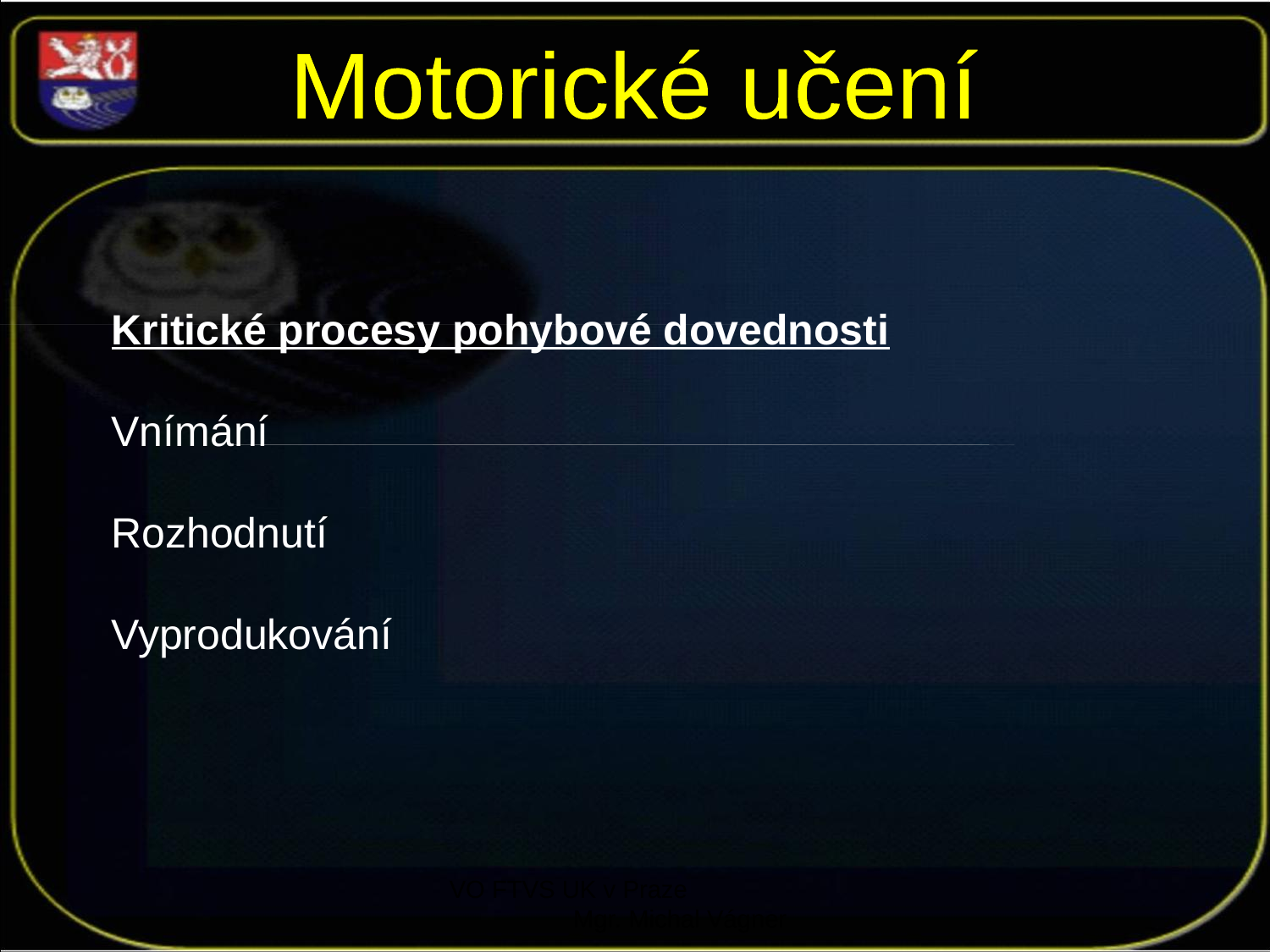

Motorické učení
Kritické procesy pohybové dovednosti

Vnímání

Rozhodnutí

Vyprodukování

VO FTVS UK v Praze                                   Mgr. Michal Vágner